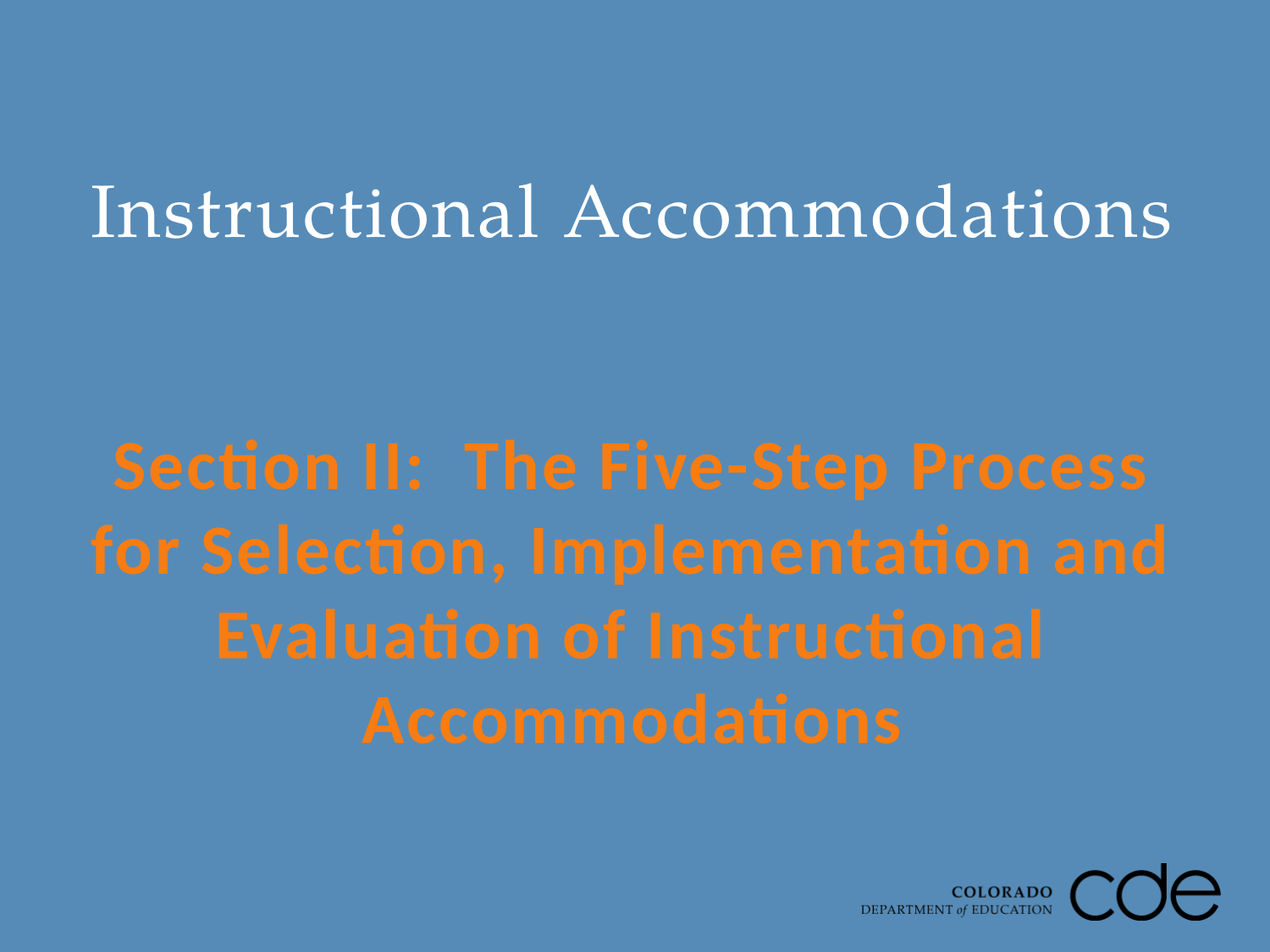

# Instructional Accommodations
Section II:  The Five-Step Process for Selection, Implementation and Evaluation of Instructional Accommodations